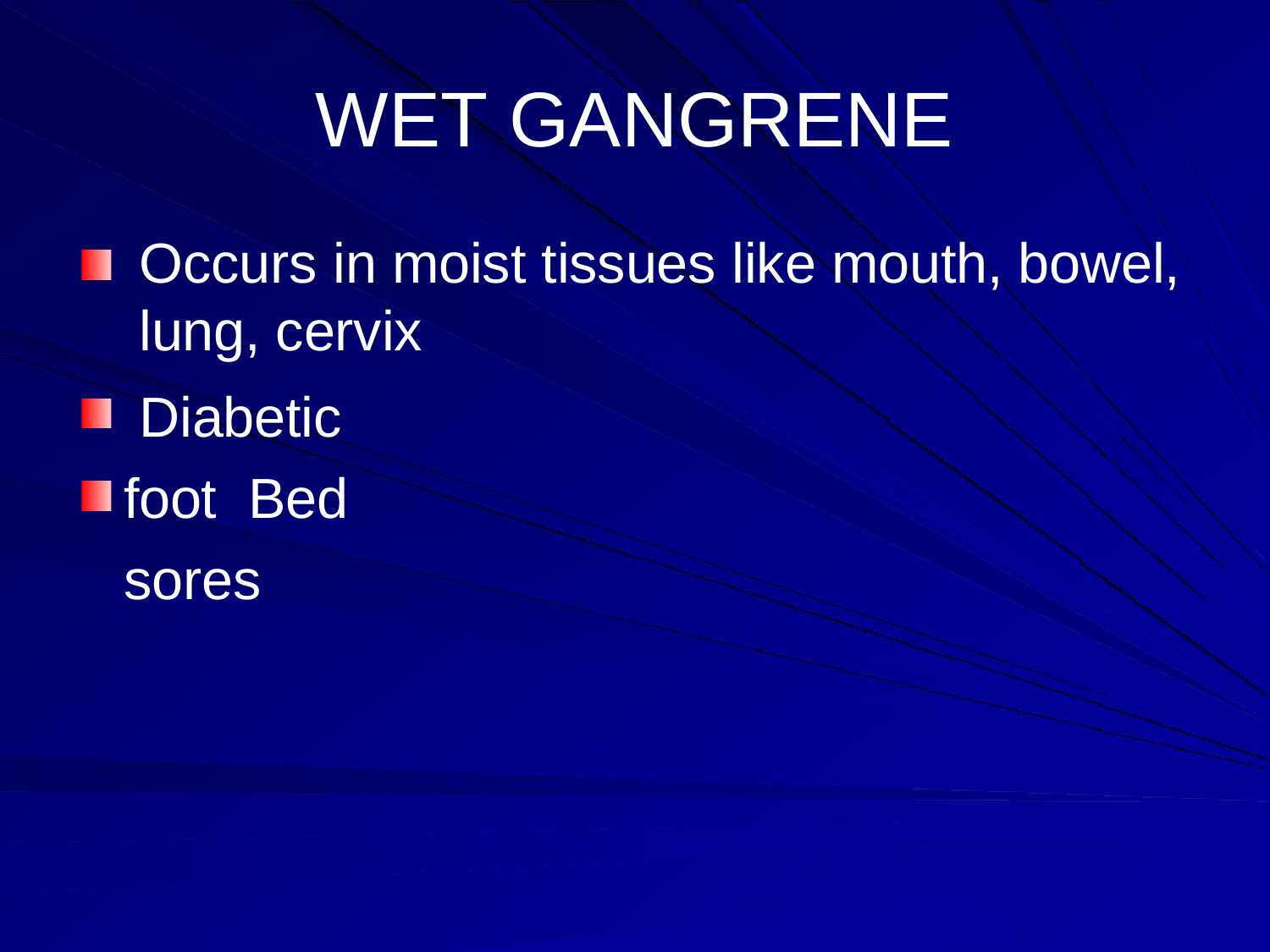

# WET GANGRENE

Occurs in moist tissues like mouth, bowel,  lung, cervix
Diabetic foot  Bed sores